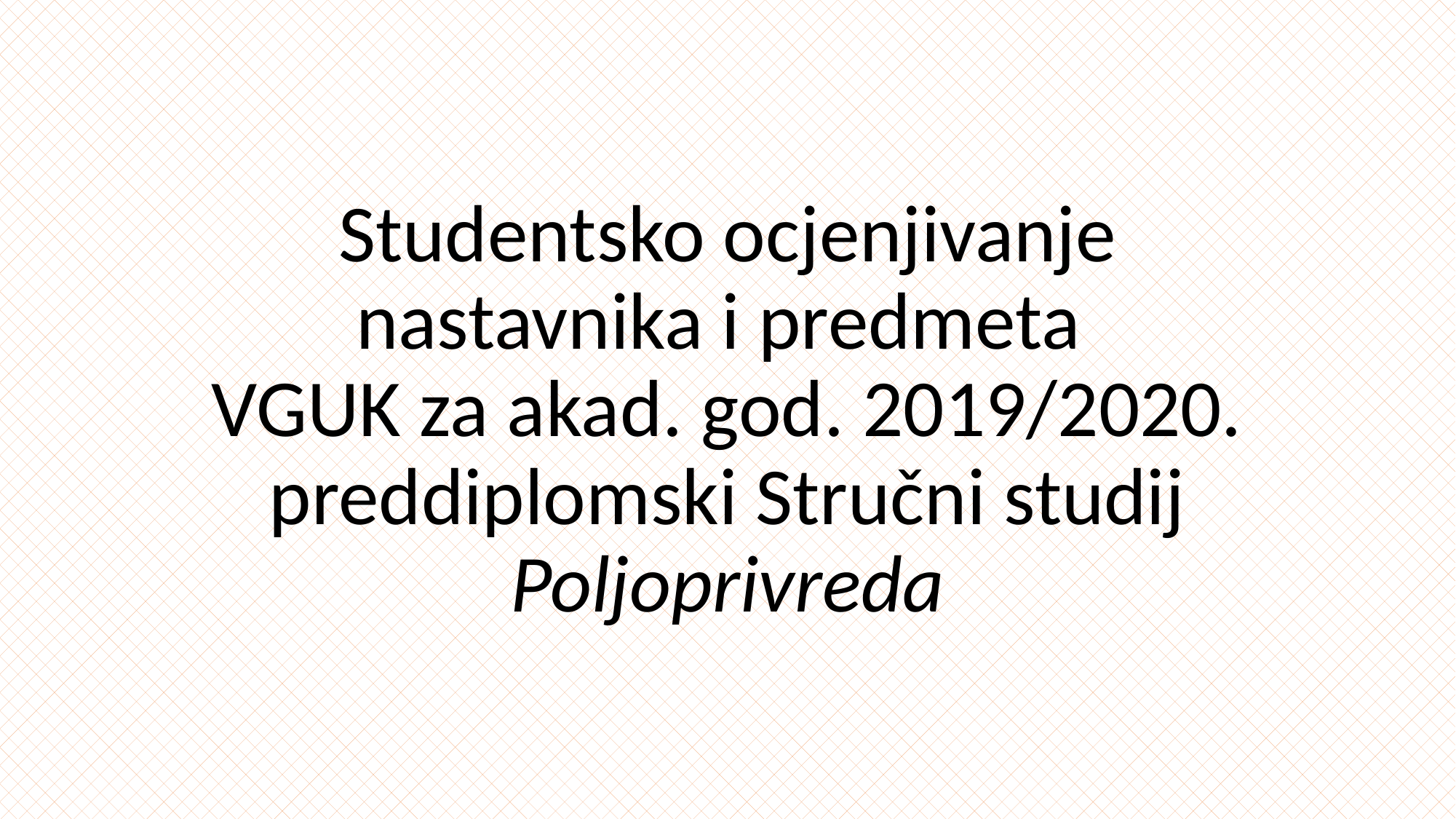

# Studentsko ocjenjivanje nastavnika i predmeta VGUK za akad. god. 2019/2020. preddiplomski Stručni studij Poljoprivreda